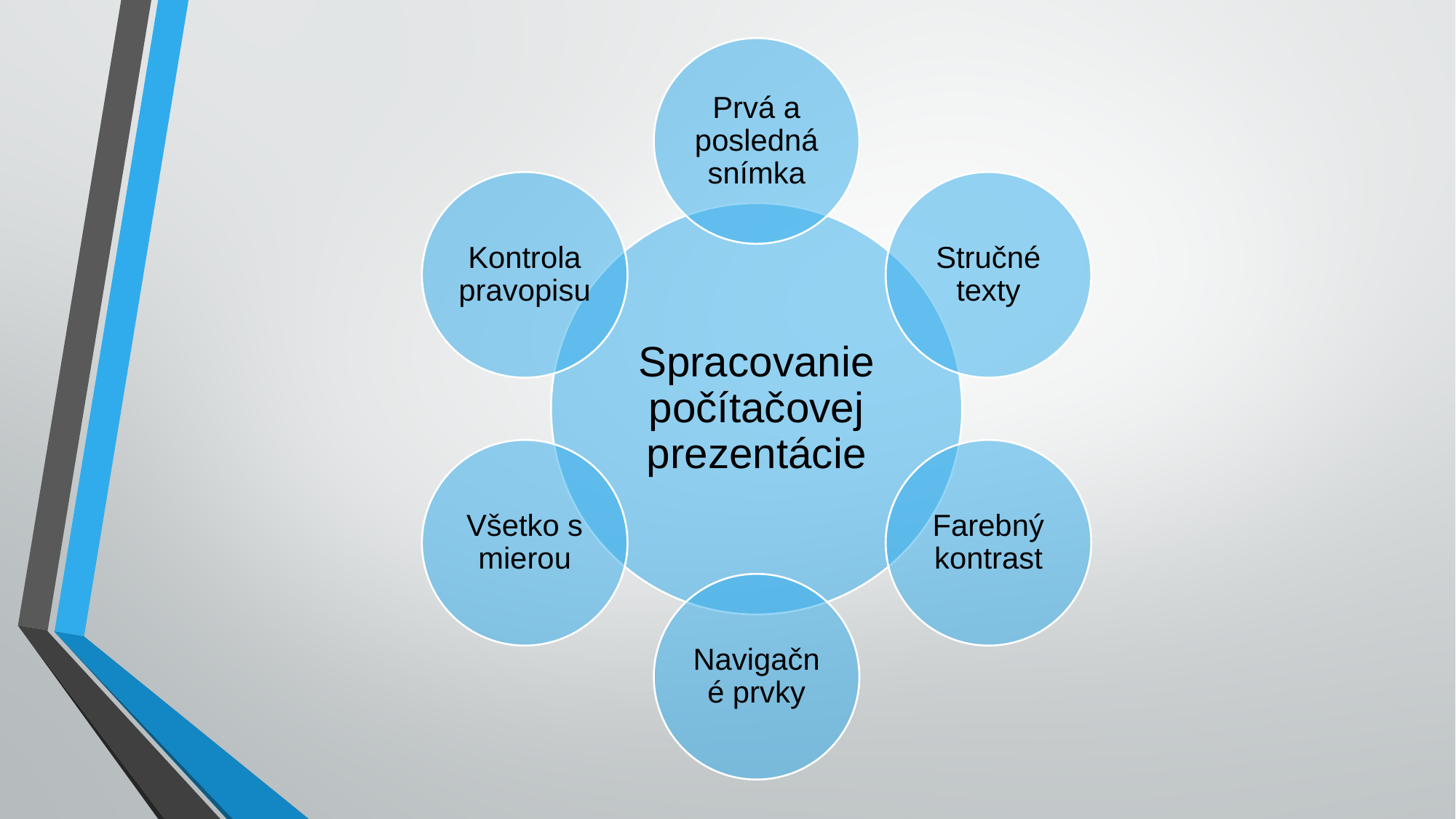

Spracovanie počítačovej prezentácie
Prvá a posledná snímka
Stručné texty
Farebný kontrast
Navigačné prvky
Všetko s mierou
Kontrola pravopisu